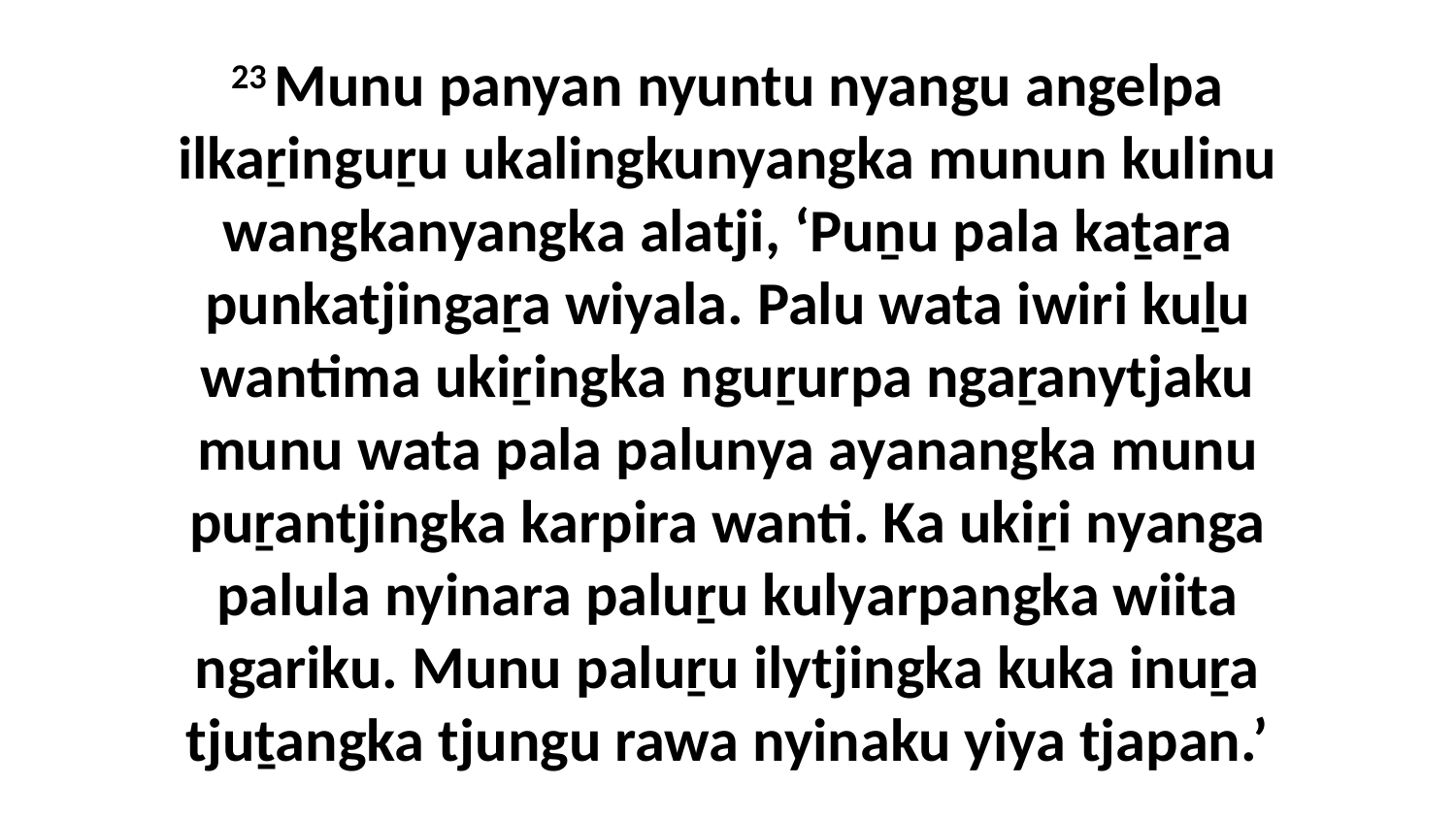

23 Munu panyan nyuntu nyangu angelpa ilkaṟinguṟu ukalingkunyangka munun kulinu wangkanyangka alatji, ‘Puṉu pala kaṯaṟa punkatjingaṟa wiyala. Palu wata iwiri kuḻu wantima ukiṟingka nguṟurpa ngaṟanytjaku munu wata pala palunya ayanangka munu puṟantjingka karpira wanti. Ka ukiṟi nyanga palula nyinara paluṟu kulyarpangka wiita ngariku. Munu paluṟu ilytjingka kuka inuṟa tjuṯangka tjungu rawa nyinaku yiya tjapan.’